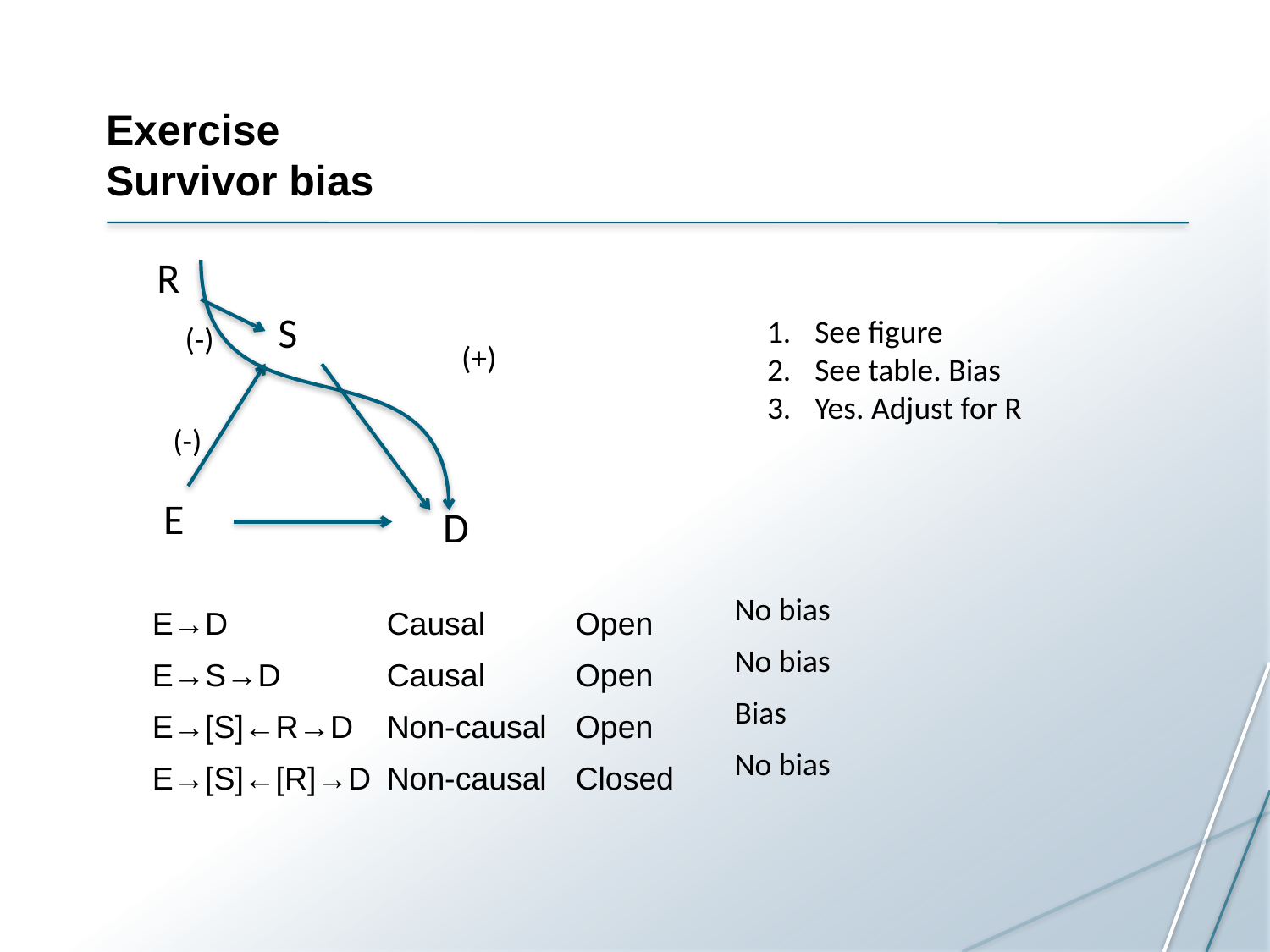

# Exercise Survivor bias
R
S
See figure
See table. Bias
Yes. Adjust for R

(-)
(+)
(-)
E
D
| E→D | Causal | Open | No bias |
| --- | --- | --- | --- |
| E→S→D | Causal | Open | No bias |
| E→[S]←R→D | Non-causal | Open | Bias |
| E→[S]←[R]→D | Non-causal | Closed | No bias |